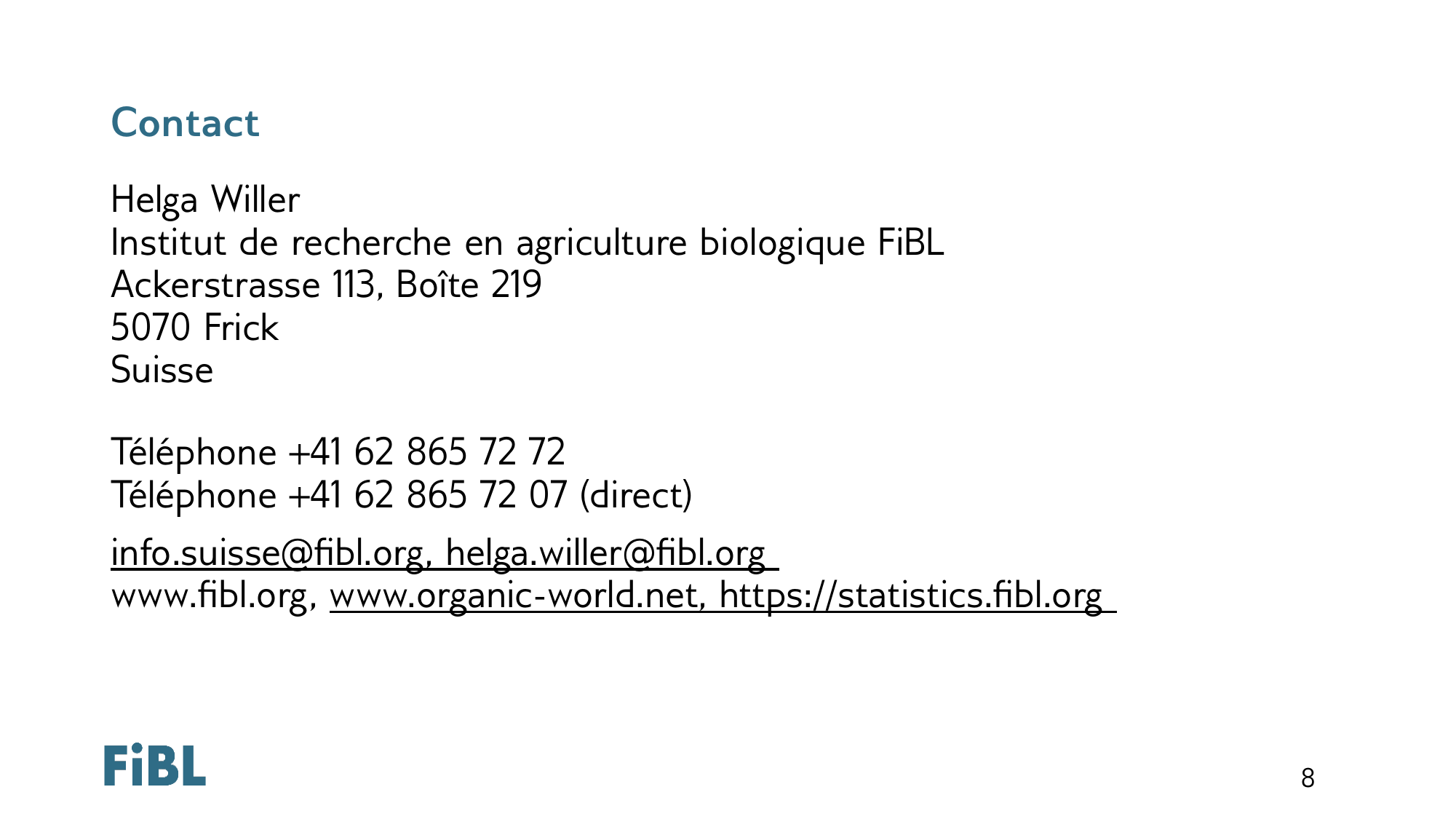

# Contact
Helga Willer
Institut de recherche en agriculture biologique FiBL
Ackerstrasse 113, Boîte 219
5070 Frick
Suisse

Téléphone +41 62 865 72 72
Téléphone +41 62 865 72 07 (direct)
info.suisse@fibl.org, helga.willer@fibl.org
www.fibl.org, www.organic-world.net, https://statistics.fibl.org